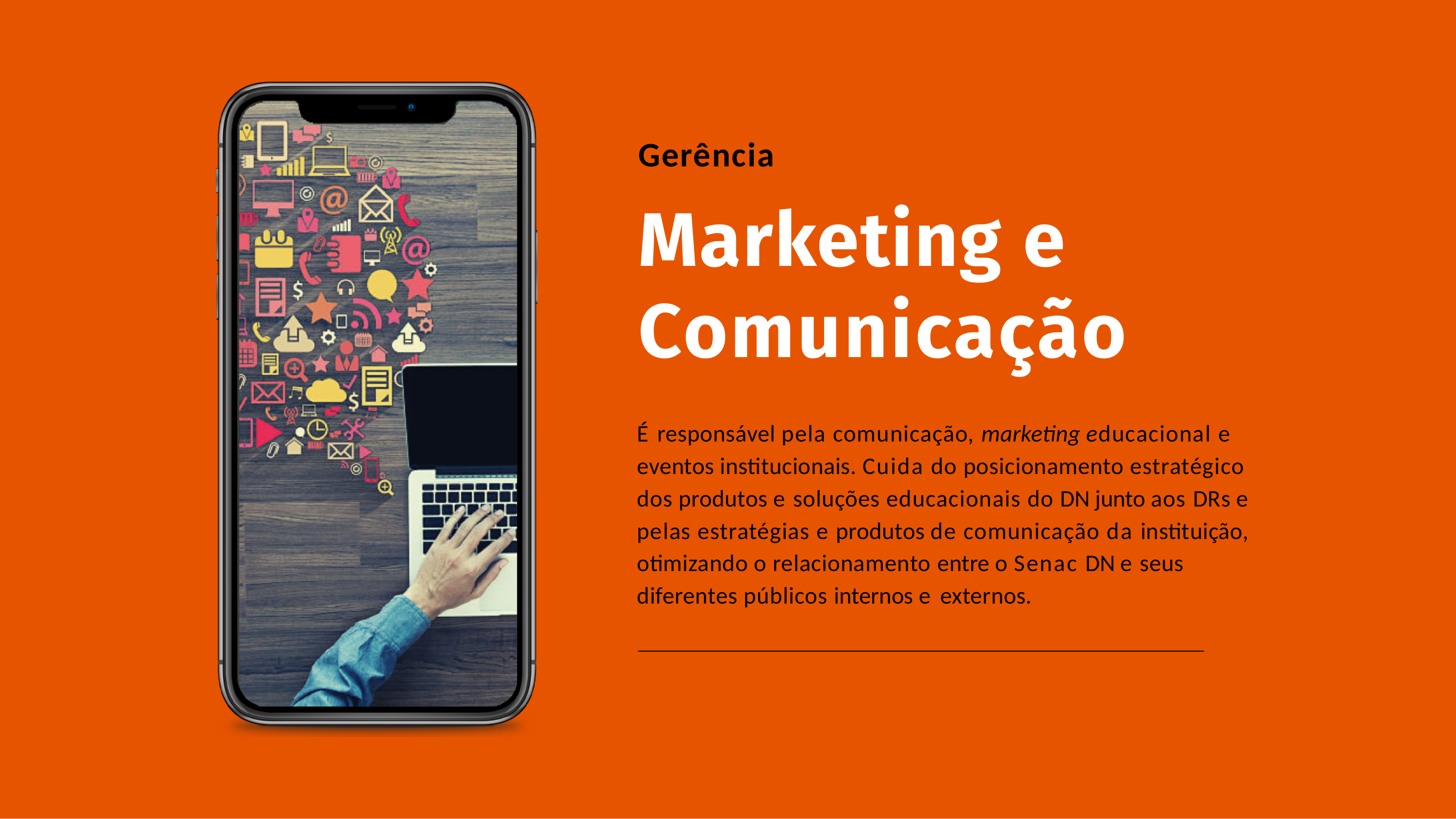

# Gerência
Marketing e  Comunicação
É responsável pela comunicação, marketing educacional e  eventos institucionais. Cuida do posicionamento estratégico  dos produtos e soluções educacionais do DN junto aos DRs e  pelas estratégias e produtos de comunicação da instituição,  otimizando o relacionamento entre o Senac DN e seus  diferentes públicos internos e externos.